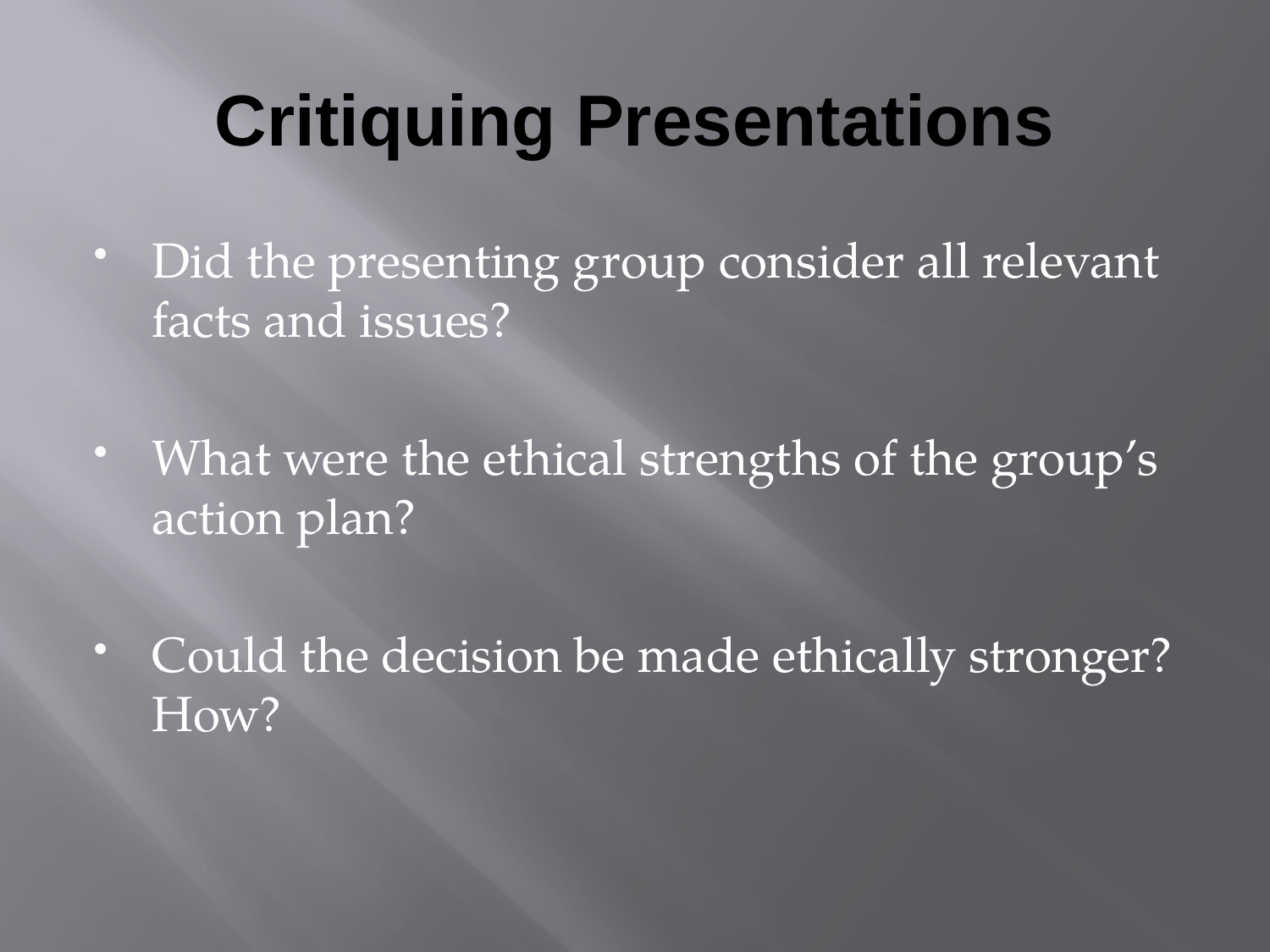

# Critiquing Presentations
Did the presenting group consider all relevant facts and issues?

What were the ethical strengths of the group’s action plan?

Could the decision be made ethically stronger?  How?